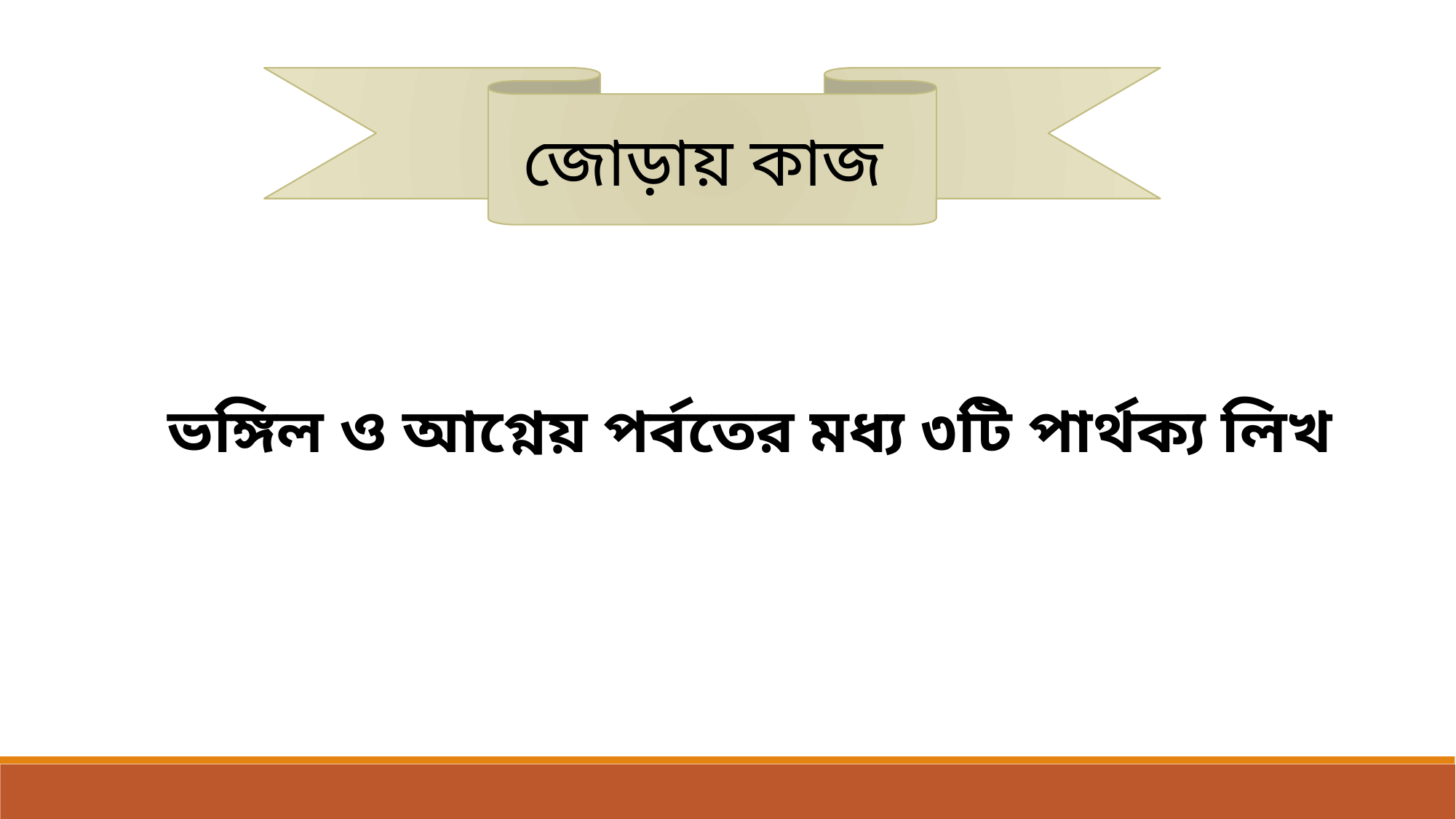

জোড়ায় কাজ
 ভঙ্গিল ও আগ্নেয় পর্বতের মধ্য ৩টি পার্থক্য লিখ